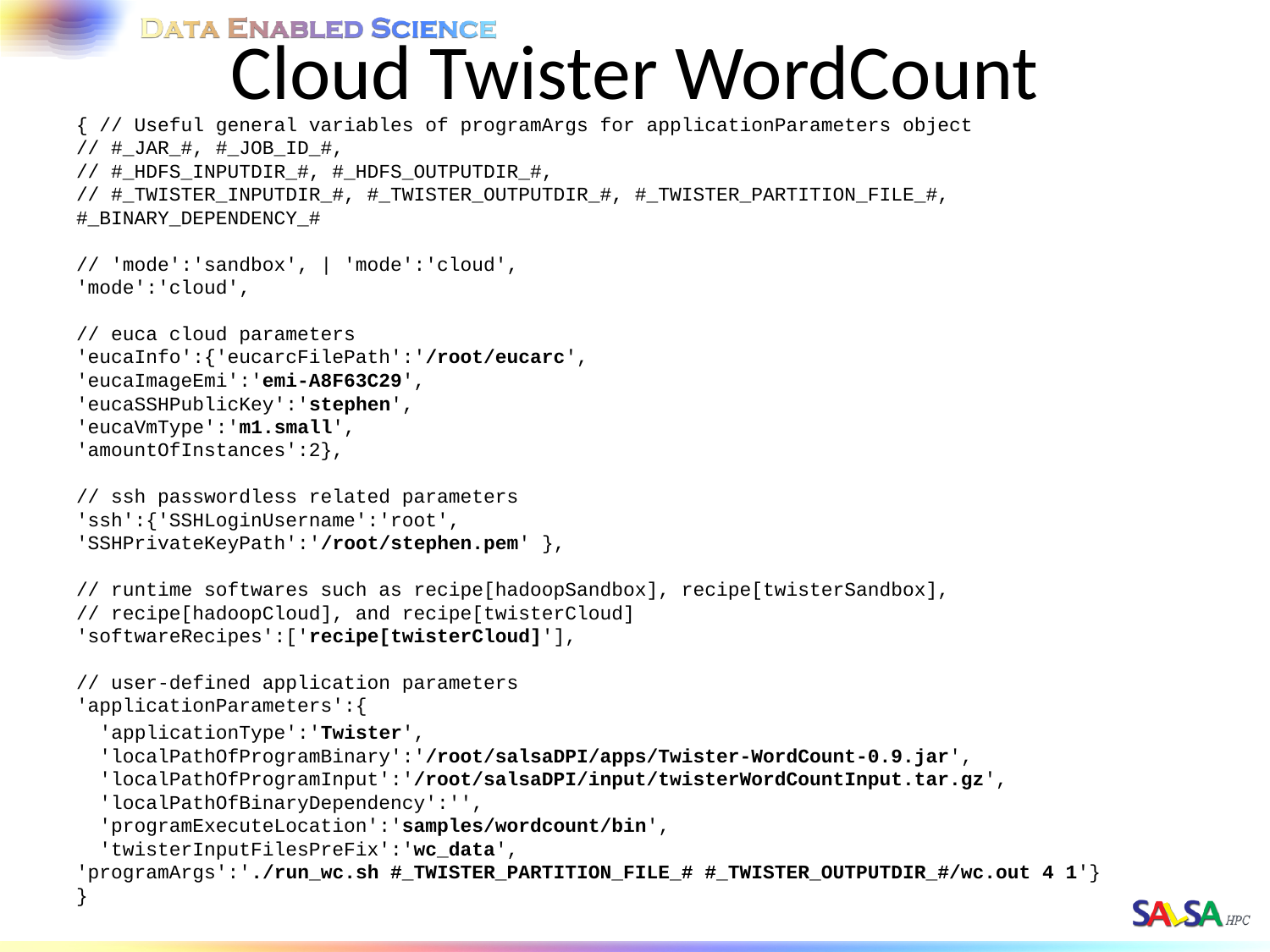

# Cloud Twister WordCount
{ // Useful general variables of programArgs for applicationParameters object
// #_JAR_#, #_JOB_ID_#, 
// #_HDFS_INPUTDIR_#, #_HDFS_OUTPUTDIR_#,
// #_TWISTER_INPUTDIR_#, #_TWISTER_OUTPUTDIR_#, #_TWISTER_PARTITION_FILE_#, #_BINARY_DEPENDENCY_#
// 'mode':'sandbox', | 'mode':'cloud',
'mode':'cloud',
// euca cloud parameters
'eucaInfo':{'eucarcFilePath':'/root/eucarc',
'eucaImageEmi':'emi-A8F63C29',
'eucaSSHPublicKey':'stephen',
'eucaVmType':'m1.small',
'amountOfInstances':2},
// ssh passwordless related parameters
'ssh':{'SSHLoginUsername':'root', 
'SSHPrivateKeyPath':'/root/stephen.pem' }, 
// runtime softwares such as recipe[hadoopSandbox], recipe[twisterSandbox],
// recipe[hadoopCloud], and recipe[twisterCloud]
'softwareRecipes':['recipe[twisterCloud]'], 
// user-defined application parameters
'applicationParameters':{
  'applicationType':'Twister',
  'localPathOfProgramBinary':'/root/salsaDPI/apps/Twister-WordCount-0.9.jar', 
  'localPathOfProgramInput':'/root/salsaDPI/input/twisterWordCountInput.tar.gz', 
  'localPathOfBinaryDependency':'', 
  'programExecuteLocation':'samples/wordcount/bin',
  'twisterInputFilesPreFix':'wc_data', 
'programArgs':'./run_wc.sh #_TWISTER_PARTITION_FILE_# #_TWISTER_OUTPUTDIR_#/wc.out 4 1'} 
}